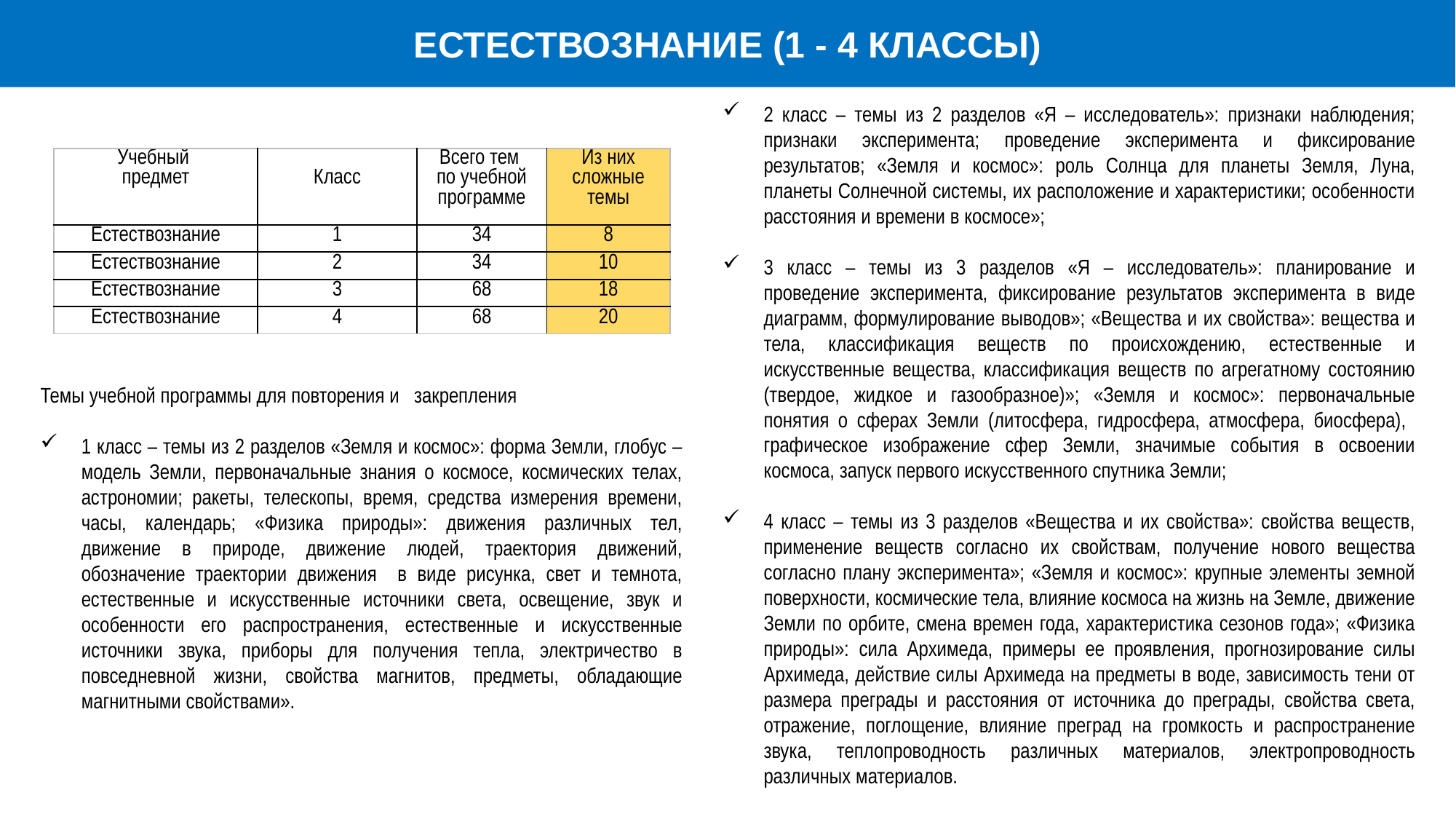

ЕСТЕСТВОЗНАНИЕ (1 - 4 КЛАССЫ)

2 класс – темы из 2 разделов «Я – исследователь»: признаки наблюдения; признаки эксперимента; проведение эксперимента и фиксирование результатов; «Земля и космос»: роль Солнца для планеты Земля, Луна, планеты Солнечной системы, их расположение и характеристики; особенности расстояния и времени в космосе»;

3 класс – темы из 3 разделов «Я – исследователь»: планирование и проведение эксперимента, фиксирование результатов эксперимента в виде диаграмм, формулирование выводов»; «Вещества и их свойства»: вещества и тела, классификация веществ по происхождению, естественные и искусственные вещества, классификация веществ по агрегатному состоянию (твердое, жидкое и газообразное)»; «Земля и космос»: первоначальные понятия о сферах Земли (литосфера, гидросфера, атмосфера, биосфера),  графическое изображение сфер Земли, значимые события в освоении космоса, запуск первого искусственного спутника Земли;

4 класс – темы из 3 разделов «Вещества и их свойства»: свойства веществ, применение веществ согласно их свойствам, получение нового вещества согласно плану эксперимента»; «Земля и космос»: крупные элементы земной поверхности, космические тела, влияние космоса на жизнь на Земле, движение Земли по орбите, смена времен года, характеристика сезонов года»; «Физика природы»: сила Архимеда, примеры ее проявления, прогнозирование силы Архимеда, действие силы Архимеда на предметы в воде, зависимость тени от размера преграды и расстояния от источника до преграды, свойства света, отражение, поглощение, влияние преград на громкость и распространение звука, теплопроводность различных материалов, электропроводность различных материалов.
| Учебный предмет | Класс | Всего тем по учебной программе | Из них сложные темы |
| --- | --- | --- | --- |
| Естествознание | 1 | 34 | 8 |
| Естествознание | 2 | 34 | 10 |
| Естествознание | 3 | 68 | 18 |
| Естествознание | 4 | 68 | 20 |
Темы учебной программы для повторения и   закрепления

1 класс – темы из 2 разделов «Земля и космос»: форма Земли, глобус – модель Земли, первоначальные знания о космосе, космических телах, астрономии; ракеты, телескопы, время, средства измерения времени, часы, календарь; «Физика природы»: движения различных тел, движение в природе, движение людей, траектория движений, обозначение траектории движения  в виде рисунка, свет и темнота, естественные и искусственные источники света, освещение, звук и особенности его распространения, естественные и искусственные источники звука, приборы для получения тепла, электричество в повседневной жизни, свойства магнитов, предметы, обладающие магнитными свойствами».